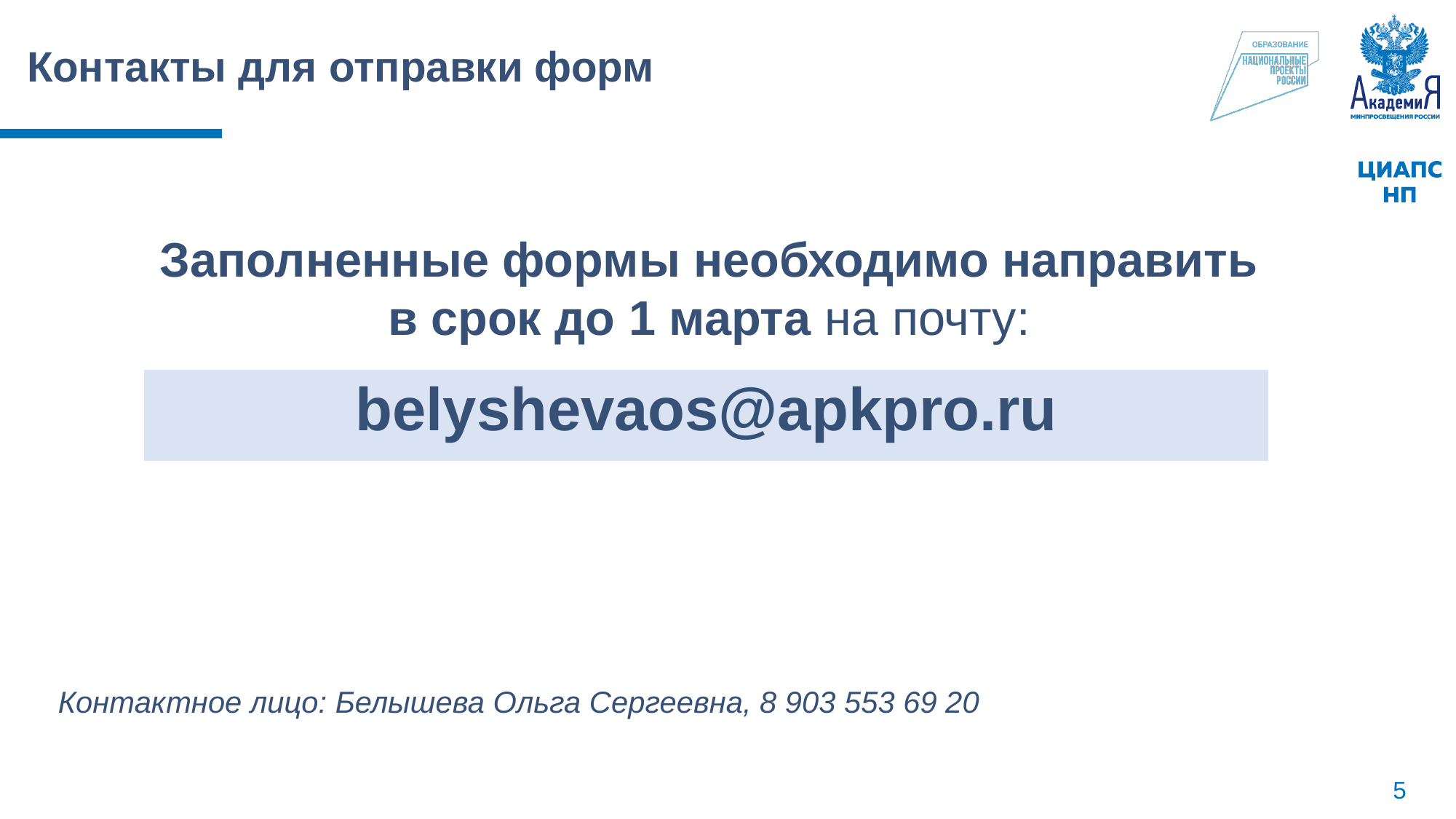

Контакты для отправки форм
Заполненные формы необходимо направить
в срок до 1 марта на почту:
| belyshevaos@apkpro.ru |
| --- |
Контактное лицо: Белышева Ольга Сергеевна, 8 903 553 69 20